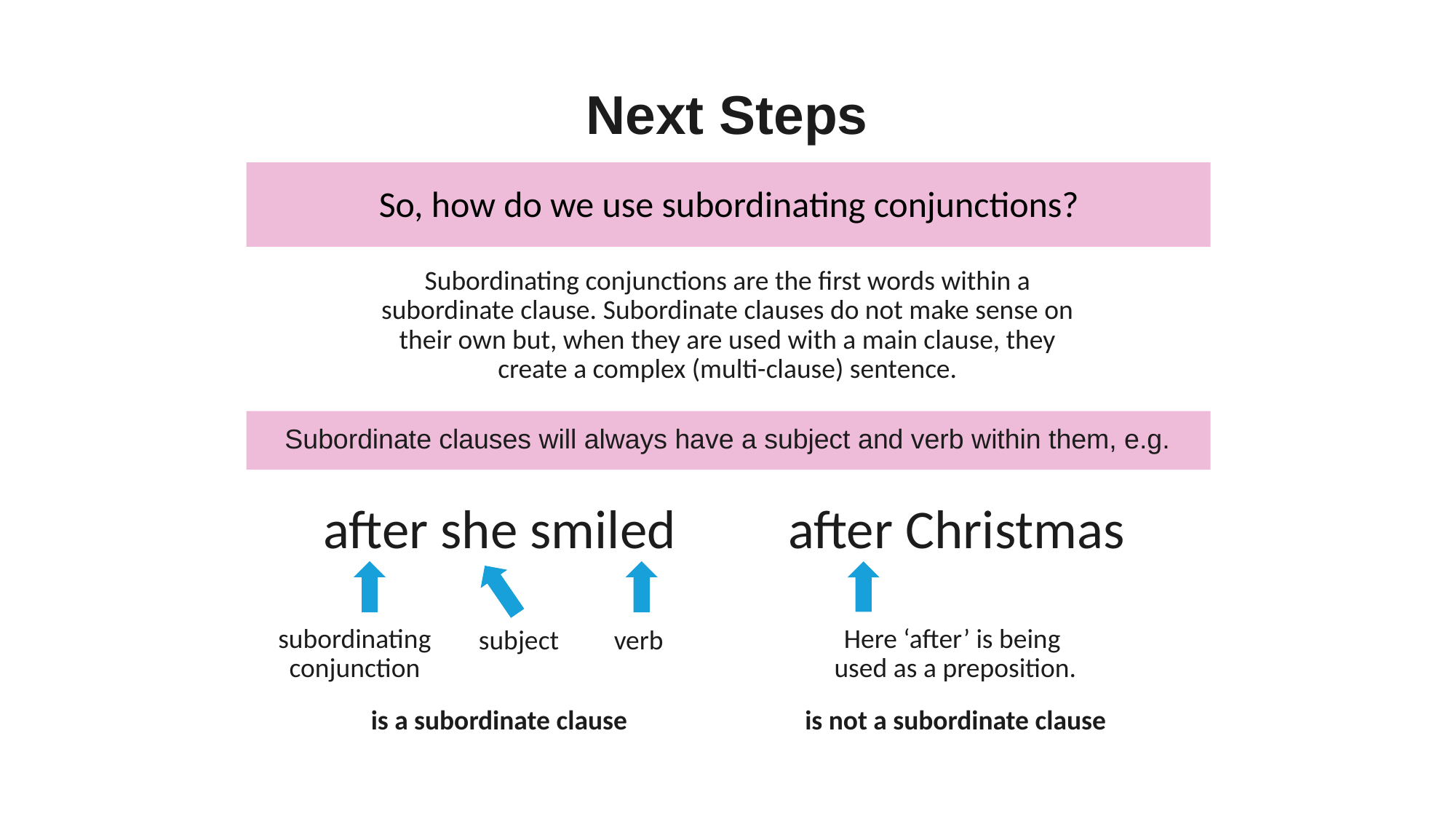

Next Steps

# So, how do we use subordinating conjunctions?
Subordinating conjunctions are the first words within a subordinate clause. Subordinate clauses do not make sense on their own but, when they are used with a main clause, they create a complex (multi-clause) sentence.

Subordinate clauses will always have a subject and verb within them, e.g.
after she smiled
after Christmas

subject

subordinating conjunction

verb

Here ‘after’ is being
used as a preposition.
is a subordinate clause
is not a subordinate clause